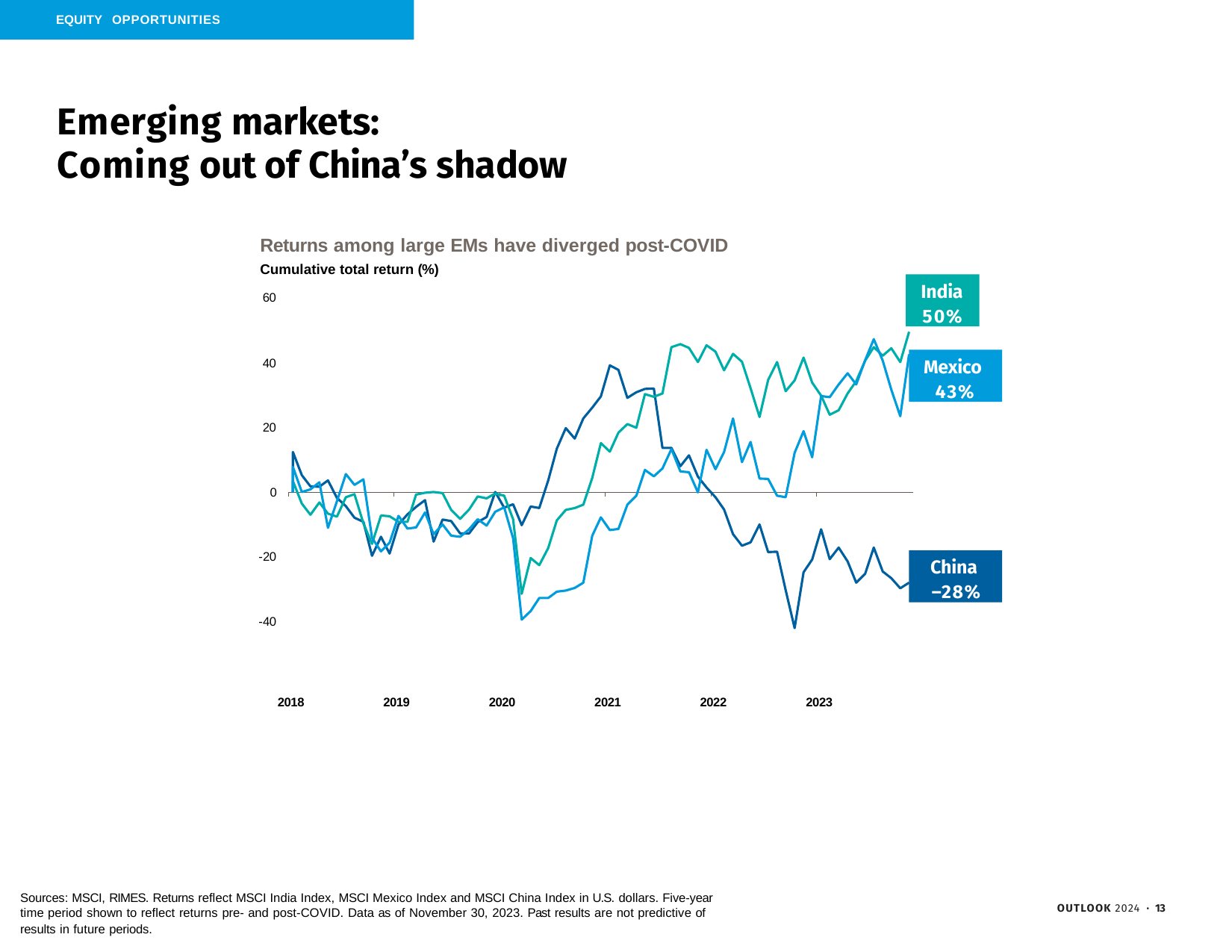

EQUITY OPPORTUNITIES
# Emerging markets:
Coming out of China’s shadow
Returns among large EMs have diverged post-COVID
Cumulative total return (%)
India 50%
60

Mexico 43%
40
20
0
-20
China –28%
-40

-60
2018
2019
2020
2021
2022
2023
Sources: MSCI, RIMES. Returns reflect MSCI India Index, MSCI Mexico Index and MSCI China Index in U.S. dollars. Five-year time period shown to reflect returns pre- and post-COVID. Data as of November 30, 2023. Past results are not predictive of
OUTLOOK 2024 · 13
results in future periods.